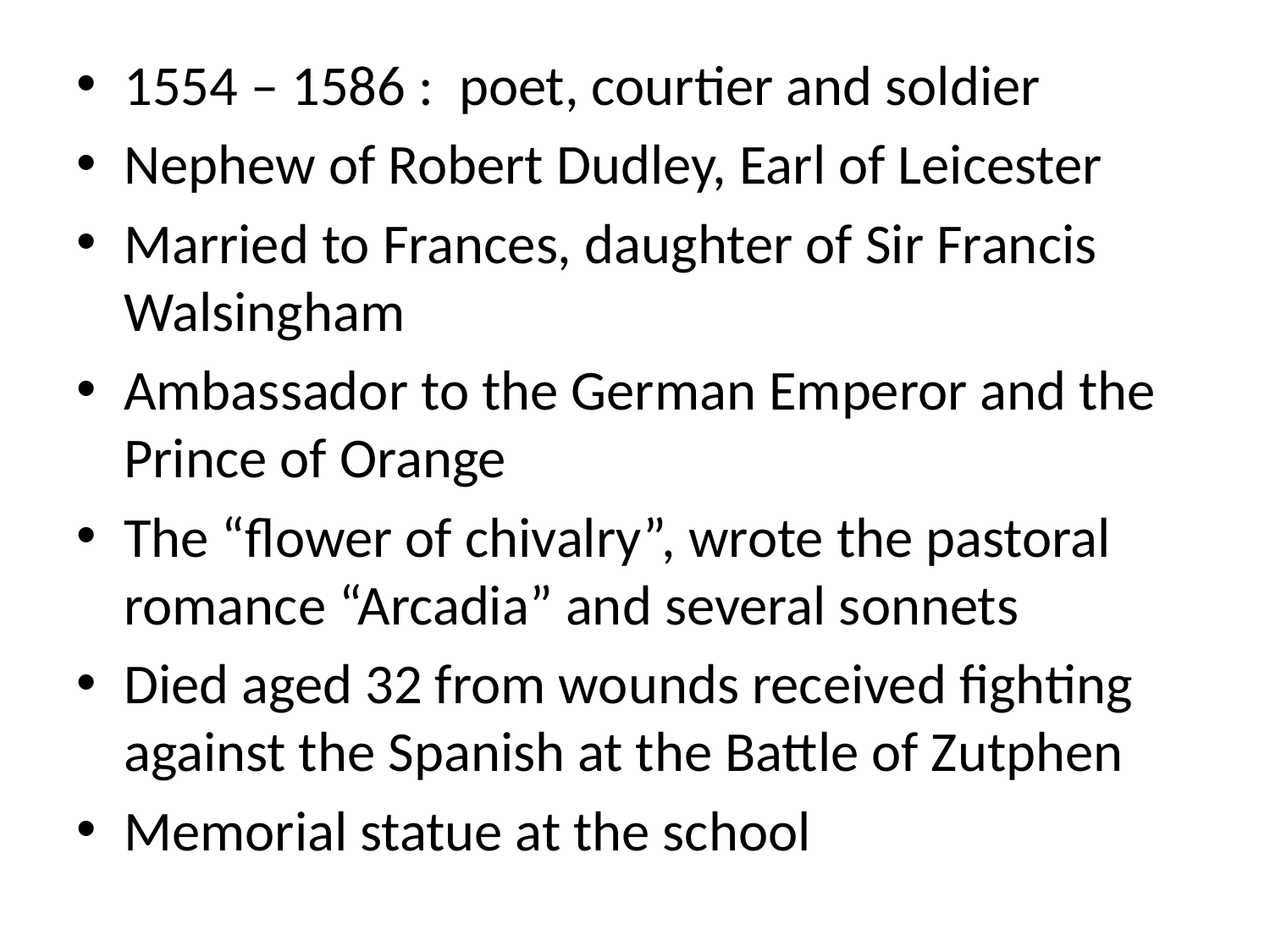

#
1554 – 1586 :  poet, courtier and soldier
Nephew of Robert Dudley, Earl of Leicester
Married to Frances, daughter of Sir Francis Walsingham
Ambassador to the German Emperor and the Prince of Orange
The “flower of chivalry”, wrote the pastoral romance “Arcadia” and several sonnets
Died aged 32 from wounds received fighting against the Spanish at the Battle of Zutphen
Memorial statue at the school